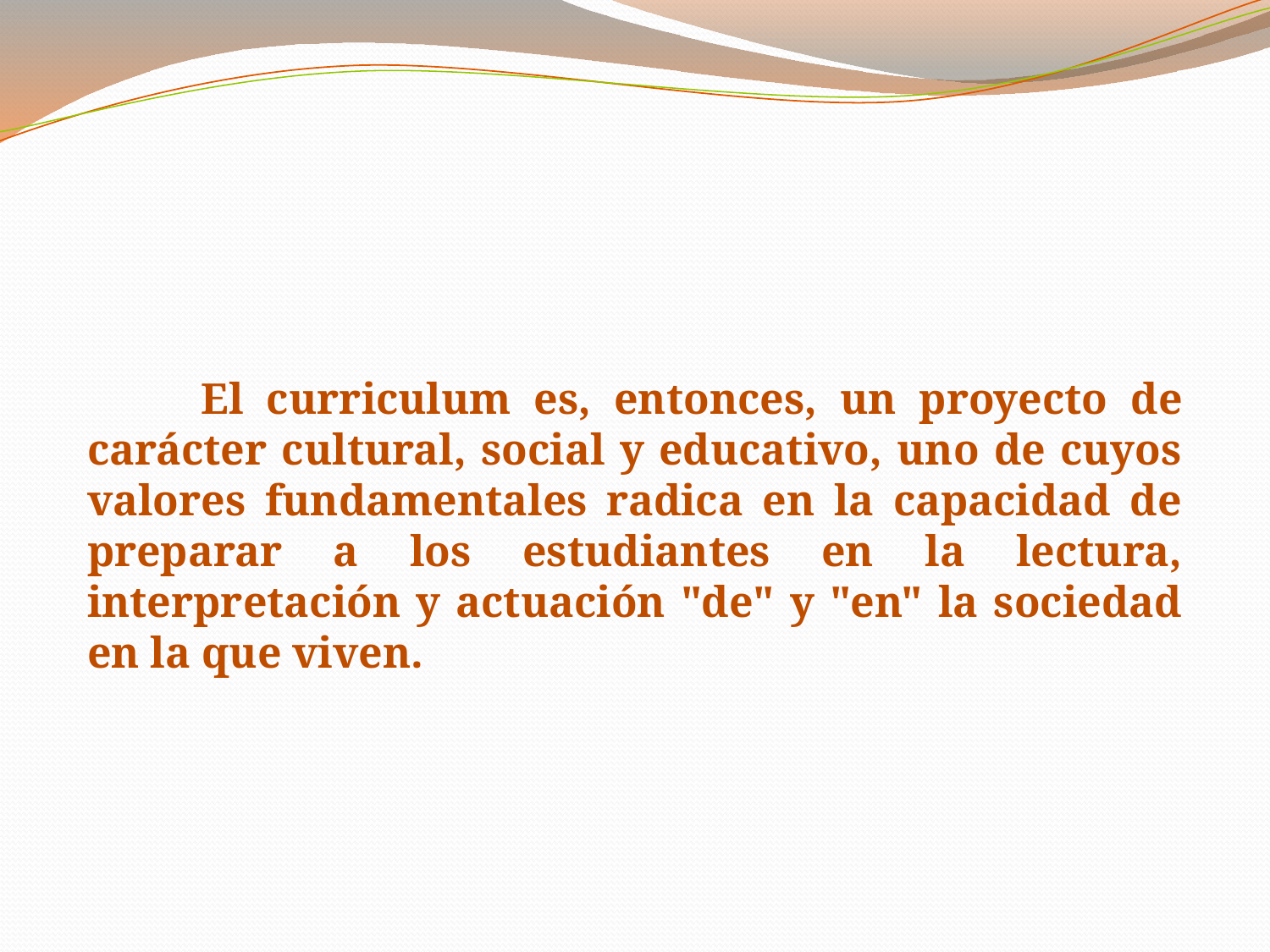

El curriculum es, entonces, un proyecto de carácter cultural, social y educativo, uno de cuyos valores fundamentales radica en la capacidad de preparar a los estudiantes en la lectura, interpretación y actuación "de" y "en" la sociedad en la que viven.